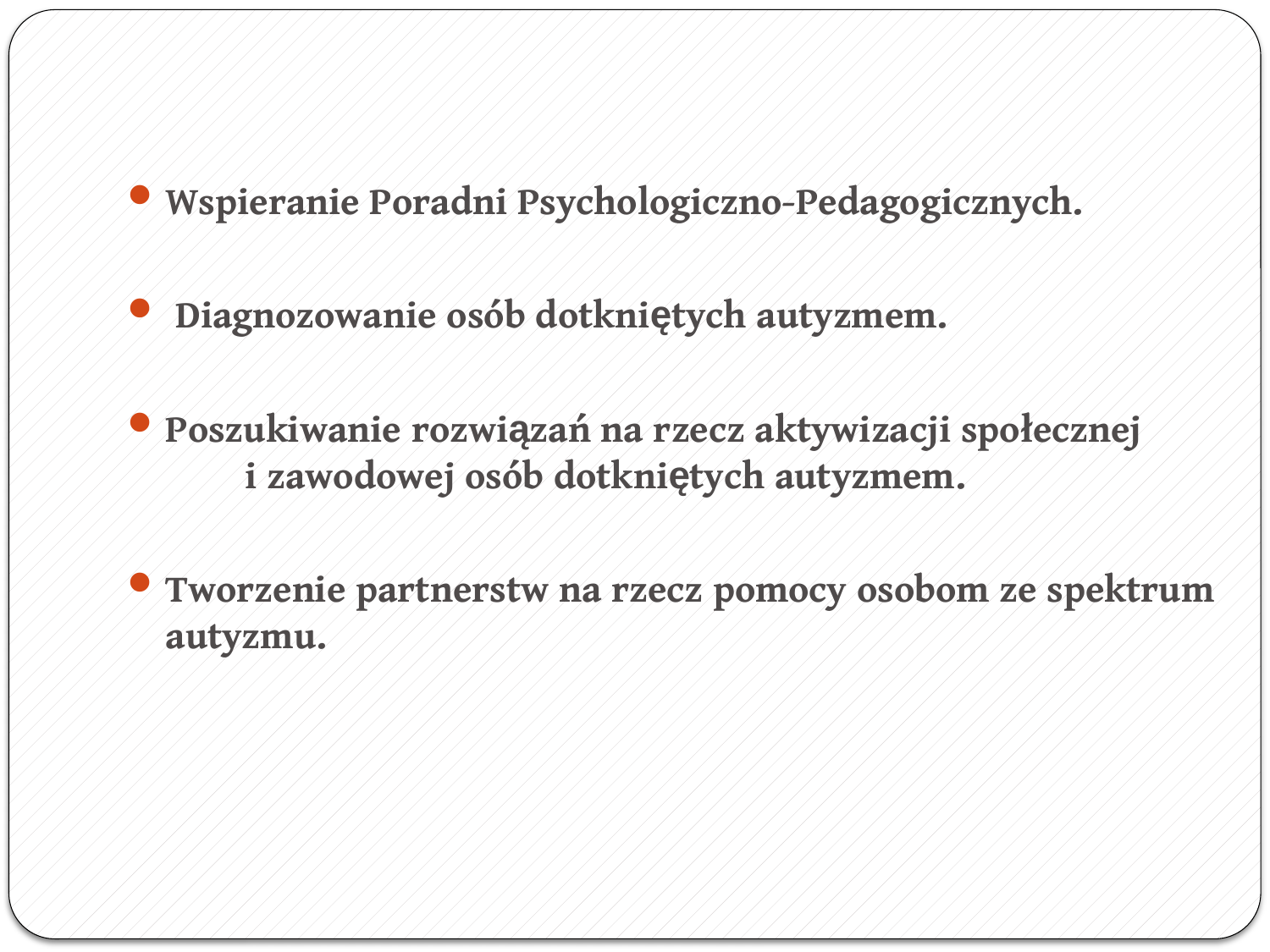

Wspieranie Poradni Psychologiczno-Pedagogicznych.

 Diagnozowanie osób dotkniętych autyzmem.

Poszukiwanie rozwiązań na rzecz aktywizacji społecznej                  i zawodowej osób dotkniętych autyzmem.

Tworzenie partnerstw na rzecz pomocy osobom ze spektrum autyzmu.